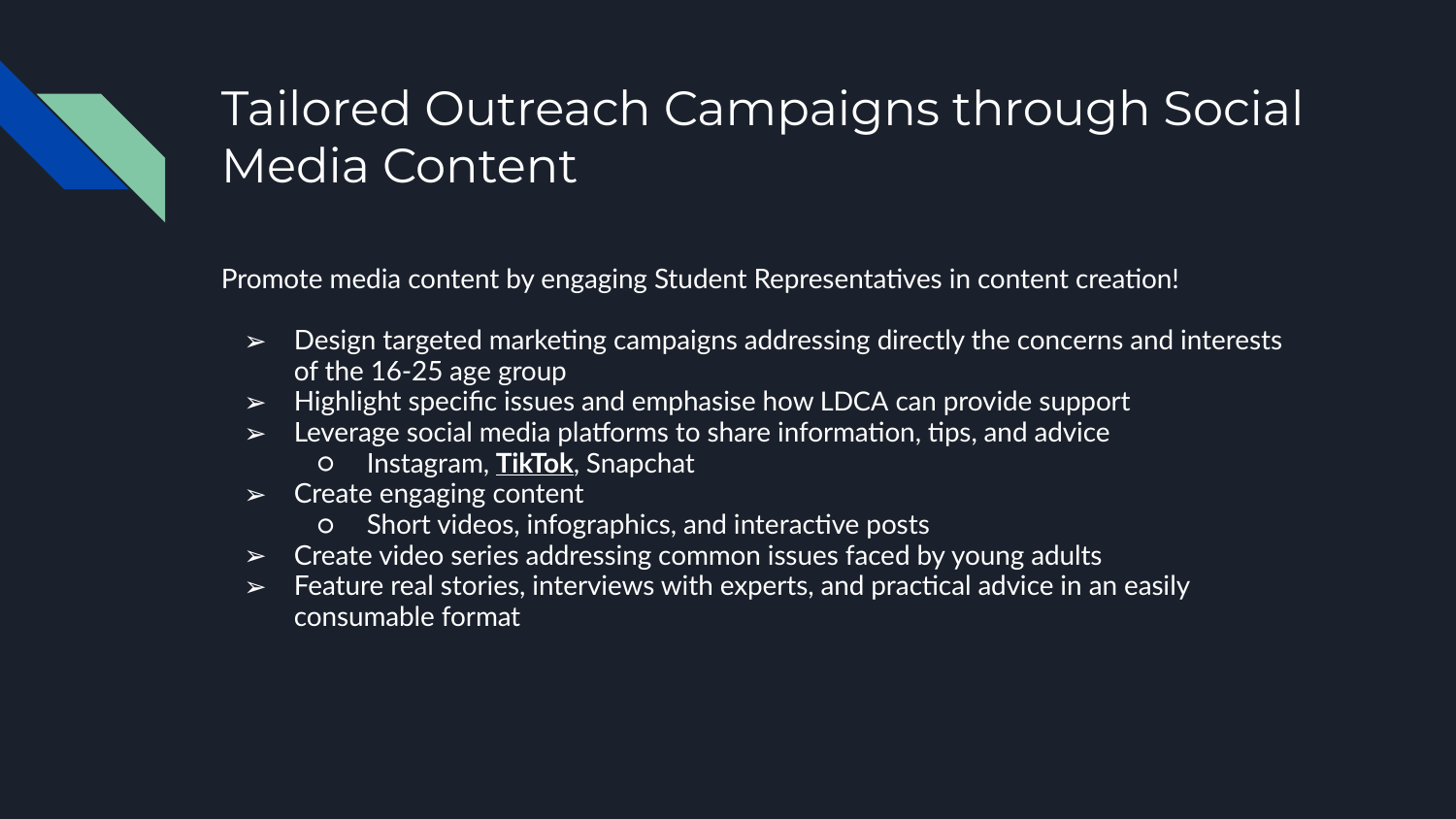

# Tailored Outreach Campaigns through Social Media Content
Promote media content by engaging Student Representatives in content creation!

Design targeted marketing campaigns addressing directly the concerns and interests of the 16-25 age group
Highlight specific issues and emphasise how LDCA can provide support
Leverage social media platforms to share information, tips, and advice
Instagram, TikTok, Snapchat
Create engaging content
Short videos, infographics, and interactive posts
Create video series addressing common issues faced by young adults
Feature real stories, interviews with experts, and practical advice in an easily consumable format